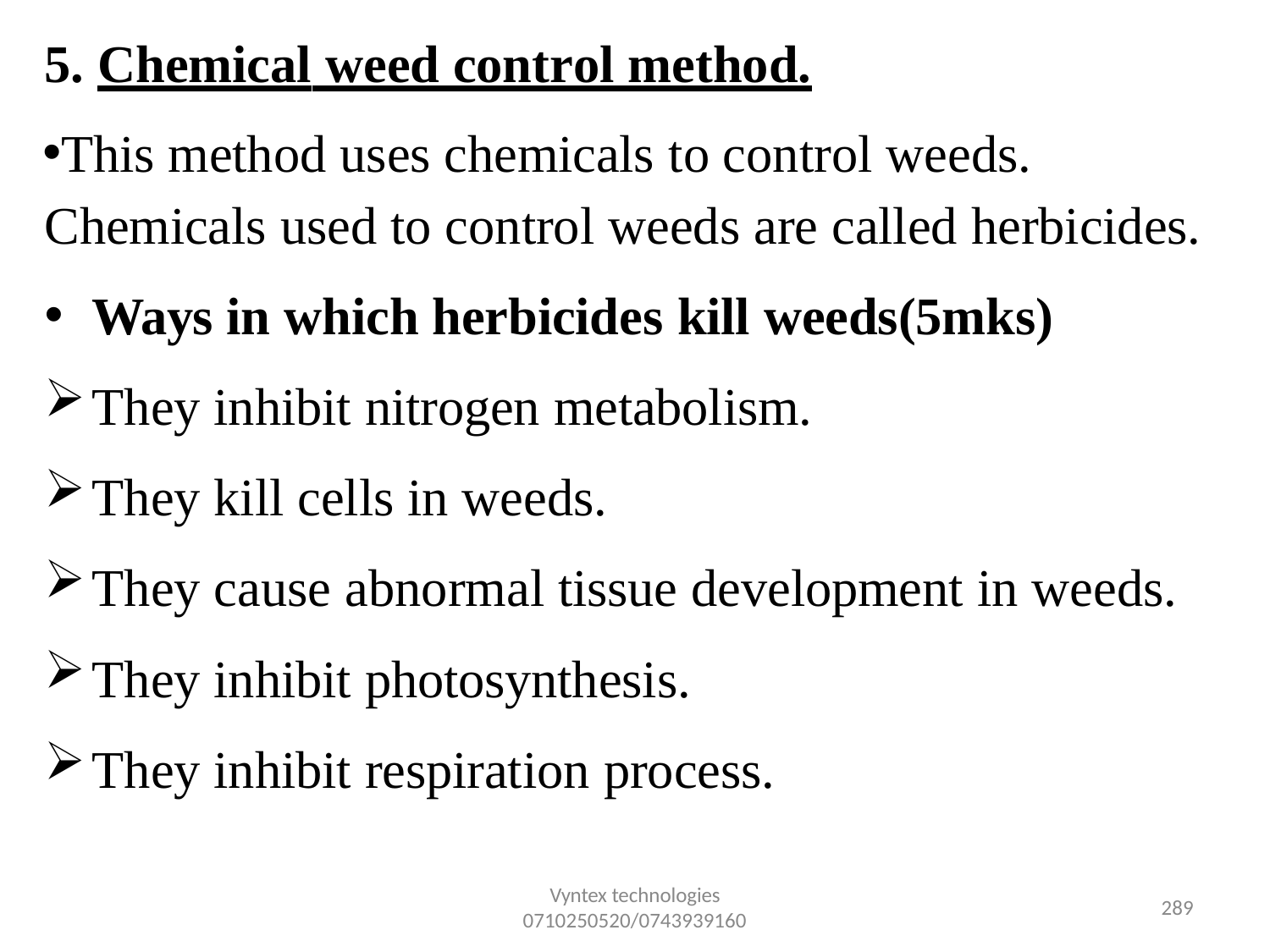

5. Chemical weed control method.
This method uses chemicals to control weeds.  Chemicals used to control weeds are called herbicides.
Ways in which herbicides kill weeds(5mks)
They inhibit nitrogen metabolism.
They kill cells in weeds.
They cause abnormal tissue development in weeds.
They inhibit photosynthesis.
They inhibit respiration process.
Vyntex technologies
0710250520/0743939160
289